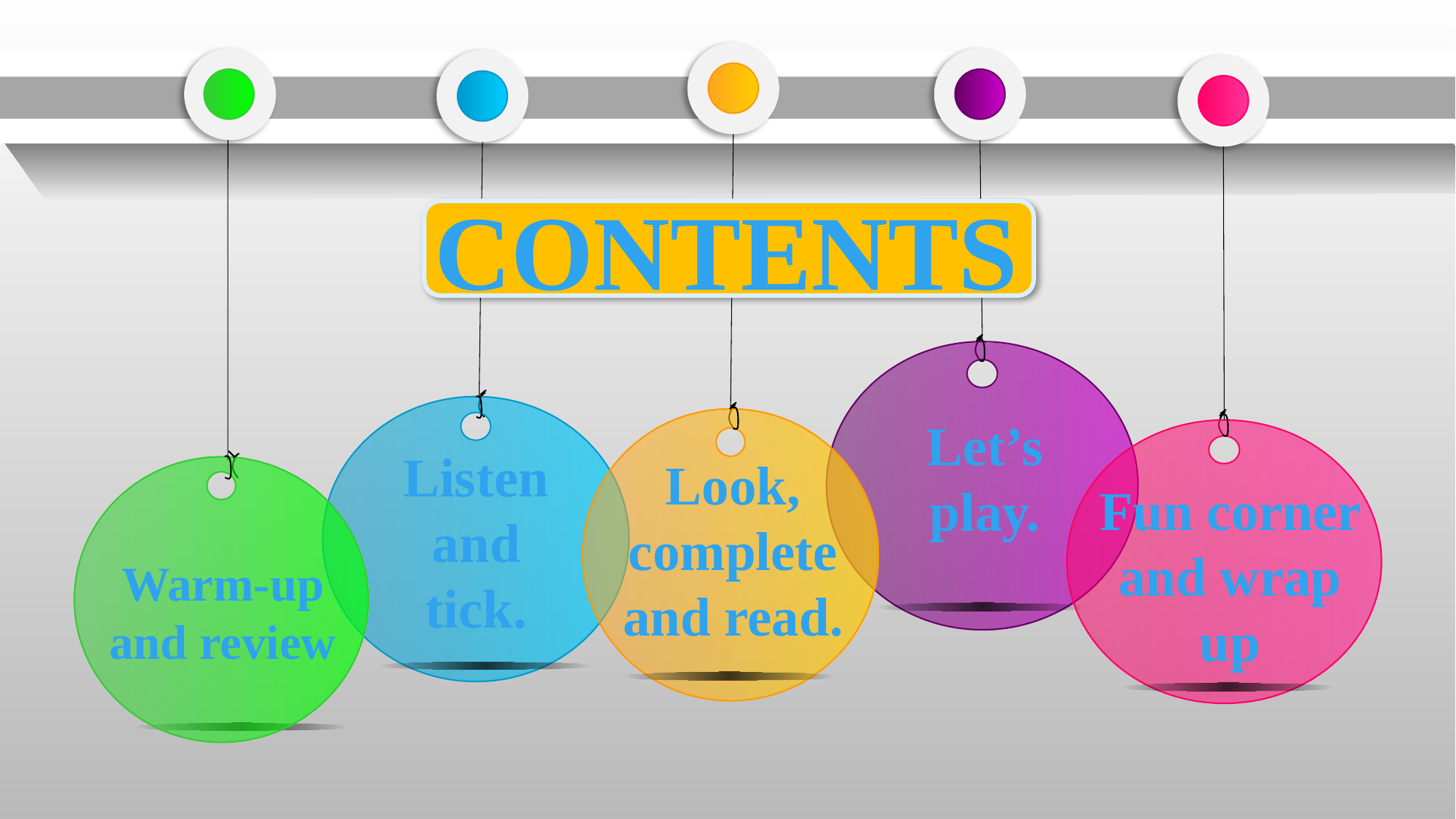

Look, complete and read.

Warm-up and review

Let’s play.

Listen and tick.

Fun corner and wrap up

CONTENTS